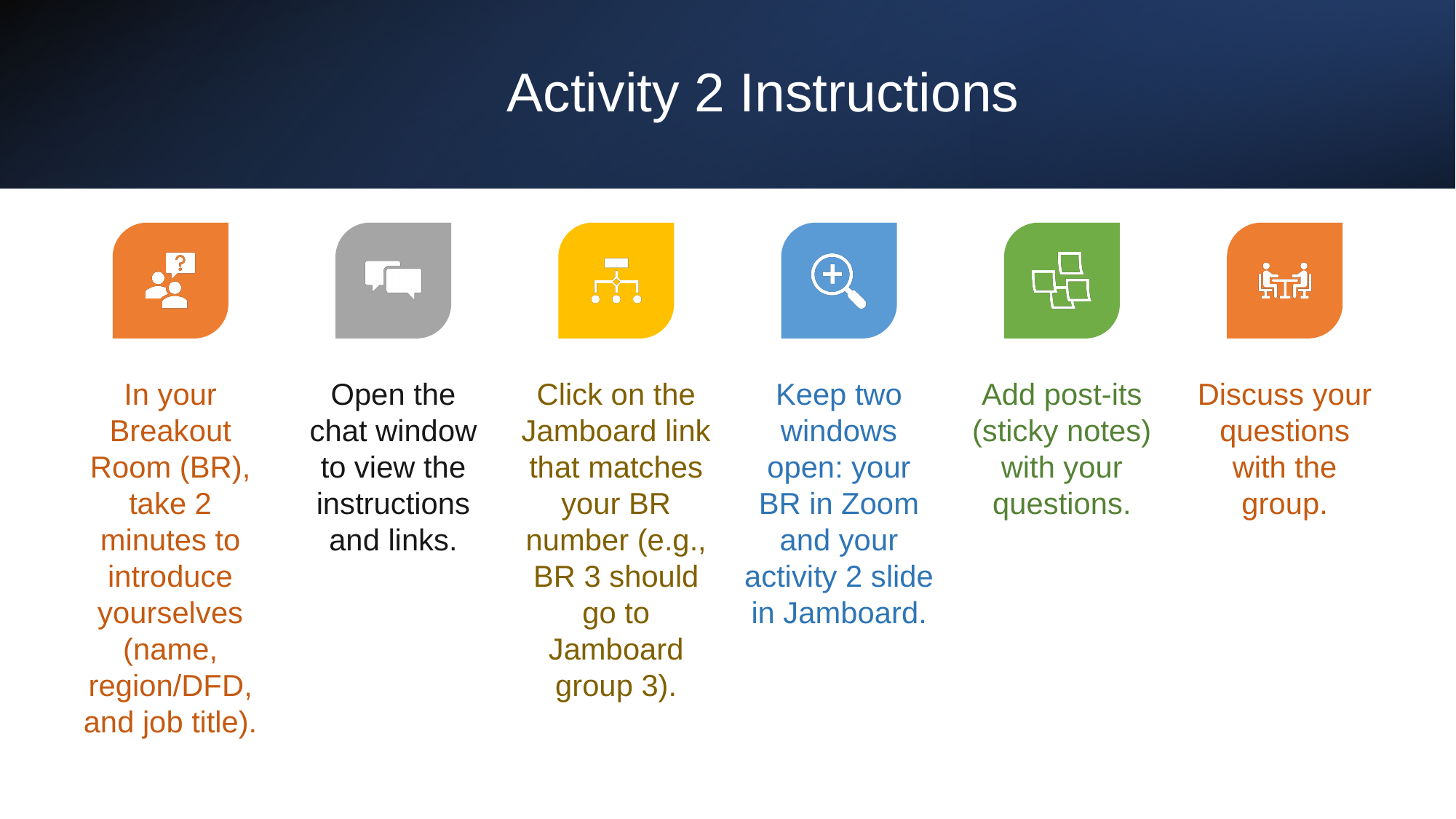

# Activity 2 Instructions
In your Breakout Room (BR), take 2 minutes to introduce yourselves (name, region/DFD, and job title).
Open the chat window to view the instructions and links.
Click on the Jamboard link that matches your BR number (e.g., BR 3 should go to Jamboard group 3).
Keep two windows open: your BR in Zoom and your activity 2 slide in Jamboard.
Add post-its (sticky notes) with your questions.

Discuss your questions with the group.